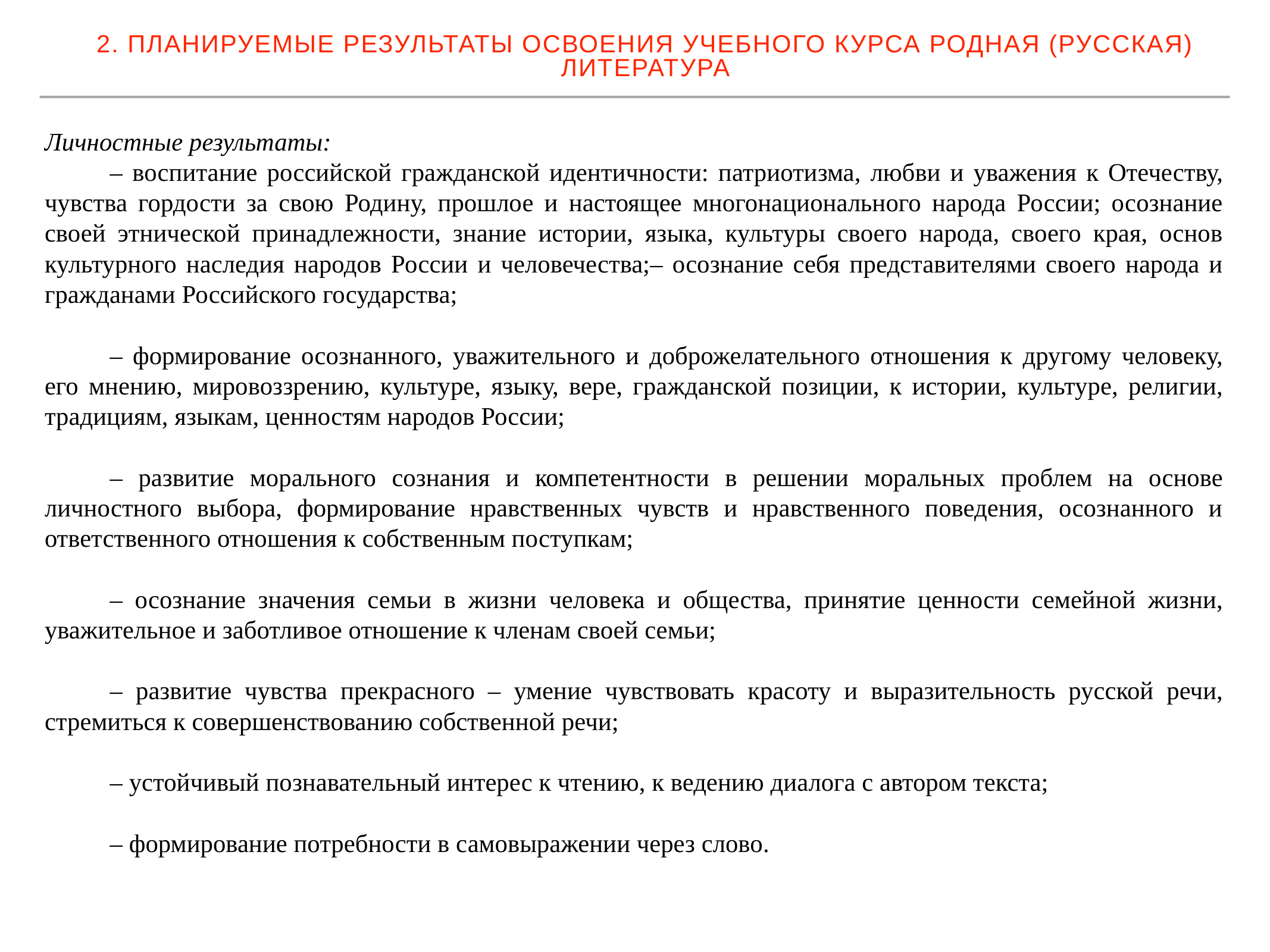

2. планируемые результаты освоения учебного курса родная (русская) литература
Личностные результаты:
– воспитание российской гражданской идентичности: патриотизма, любви и уважения к Отечеству, чувства гордости за свою Родину, прошлое и настоящее многонационального народа России; осознание своей этнической принадлежности, знание истории, языка, культуры своего народа, своего края, основ культурного наследия народов России и человечества;– осознание себя представителями своего народа и гражданами Российского государства;

– формирование осознанного, уважительного и доброжелательного отношения к другому человеку, его мнению, мировоззрению, культуре, языку, вере, гражданской позиции, к истории, культуре, религии, традициям, языкам, ценностям народов России;

– развитие морального сознания и компетентности в решении моральных проблем на основе личностного выбора, формирование нравственных чувств и нравственного поведения, осознанного и ответственного отношения к собственным поступкам;

– осознание значения семьи в жизни человека и общества, принятие ценности семейной жизни, уважительное и заботливое отношение к членам своей семьи;

– развитие чувства прекрасного – умение чувствовать красоту и выразительность русской речи, стремиться к совершенствованию собственной речи;

– устойчивый познавательный интерес к чтению, к ведению диалога с автором текста;

– формирование потребности в самовыражении через слово.